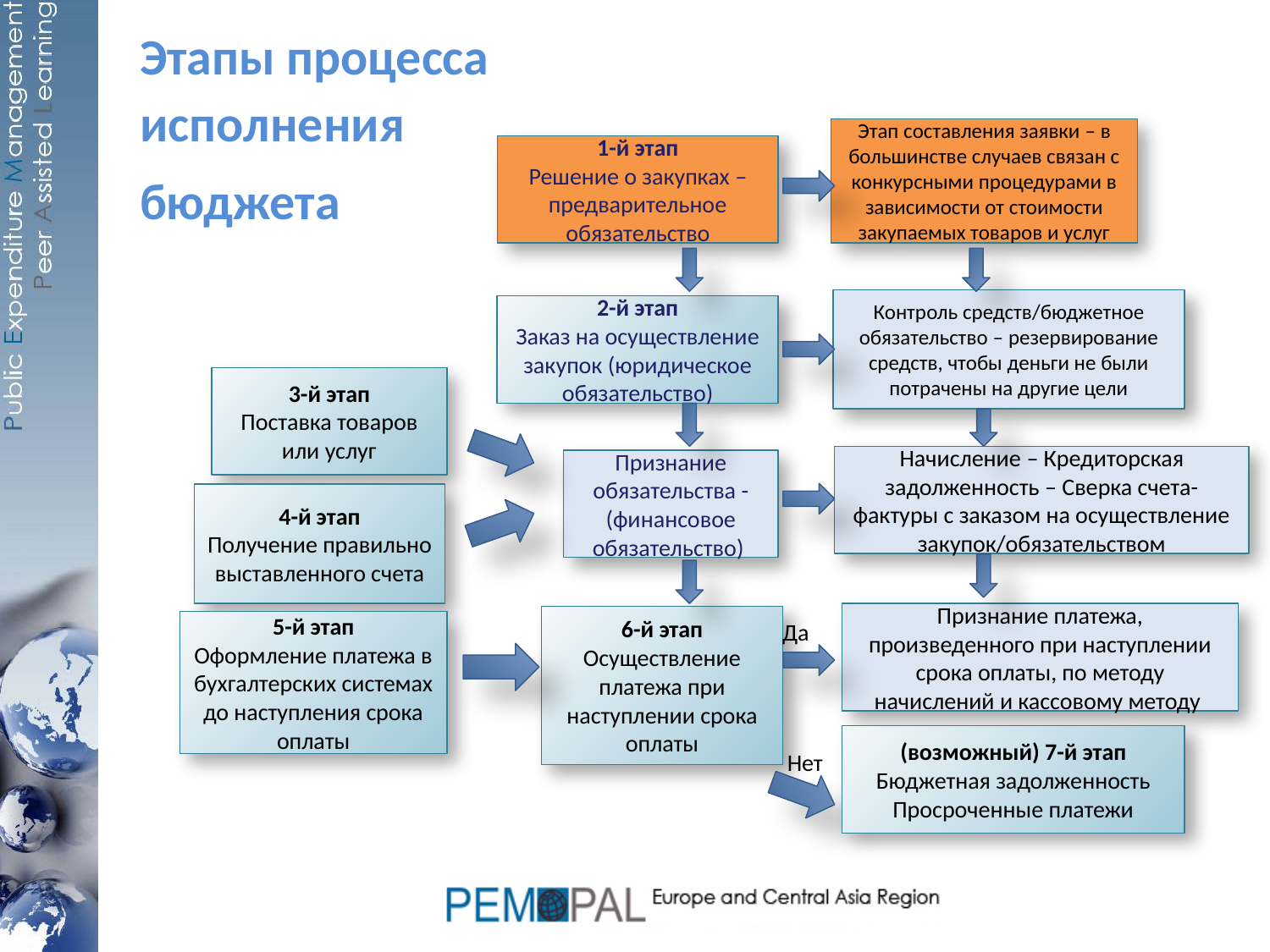

Этапы процесса
исполнения
бюджета
Этап составления заявки – в большинстве случаев связан с конкурсными процедурами в зависимости от стоимости закупаемых товаров и услуг
1-й этап
Решение о закупках – предварительное обязательство

Контроль средств/бюджетное обязательство – резервирование средств, чтобы деньги не были потрачены на другие цели
2-й этап
Заказ на осуществление закупок (юридическое обязательство)

3-й этап
Поставка товаров или услуг

Начисление – Кредиторская задолженность – Сверка счета-фактуры с заказом на осуществление закупок/обязательством
Признание обязательства - (финансовое обязательство)

4-й этап
Получение правильно выставленного счета

Признание платежа, произведенного при наступлении срока оплаты, по методу начислений и кассовому методу
6-й этап
Осуществление платежа при наступлении срока оплаты
Да
5-й этап
Оформление платежа в бухгалтерских системах до наступления срока оплаты

(возможный) 7-й этап
Бюджетная задолженность
Просроченные платежи
Нет